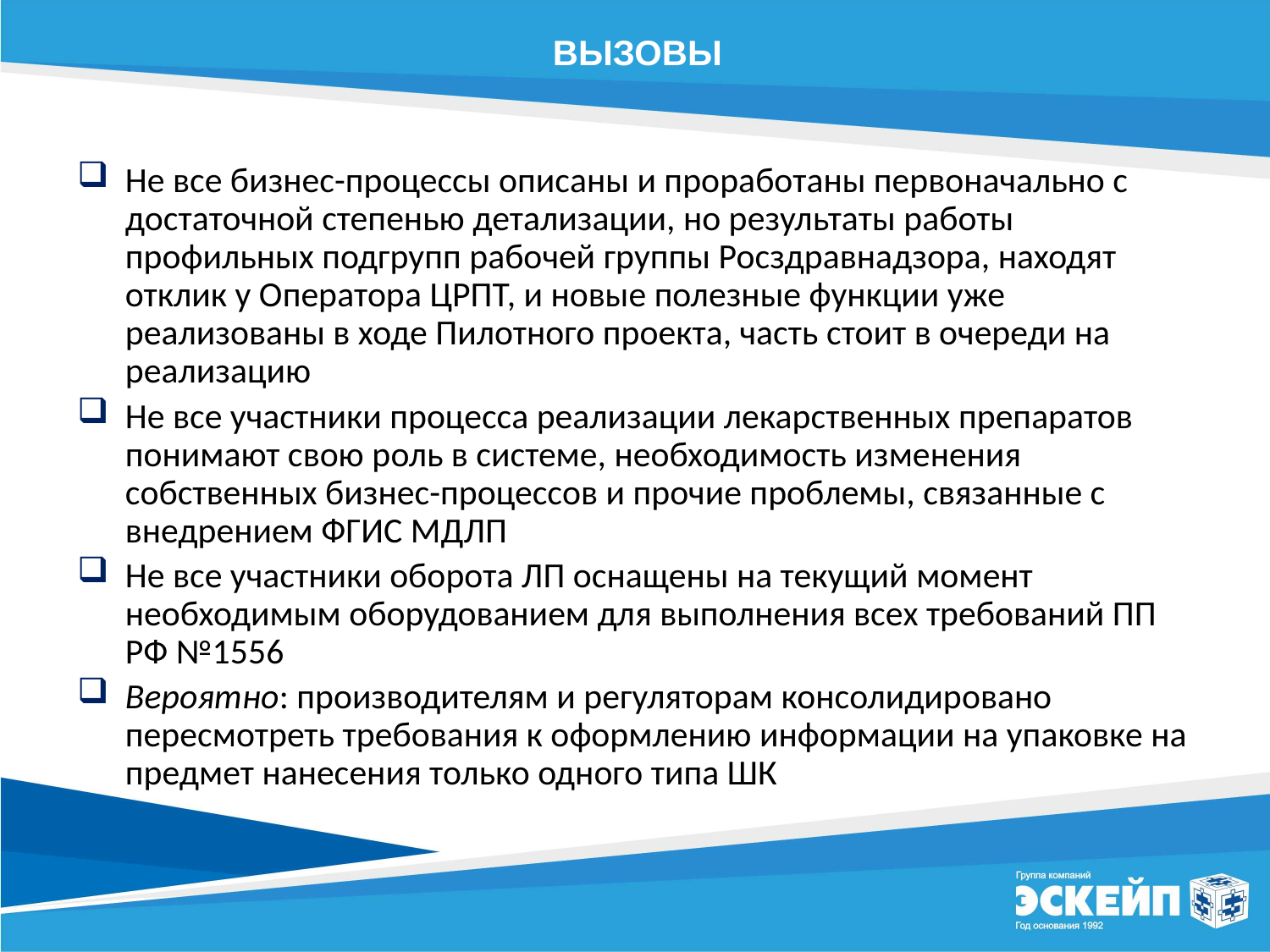

ВЫЗОВЫ
Не все бизнес-процессы описаны и проработаны первоначально с достаточной степенью детализации, но результаты работы профильных подгрупп рабочей группы Росздравнадзора, находят отклик у Оператора ЦРПТ, и новые полезные функции уже реализованы в ходе Пилотного проекта, часть стоит в очереди на реализацию
Не все участники процесса реализации лекарственных препаратов понимают свою роль в системе, необходимость изменения собственных бизнес-процессов и прочие проблемы, связанные с внедрением ФГИС МДЛП
Не все участники оборота ЛП оснащены на текущий момент необходимым оборудованием для выполнения всех требований ПП РФ №1556
Вероятно: производителям и регуляторам консолидировано пересмотреть требования к оформлению информации на упаковке на предмет нанесения только одного типа ШК